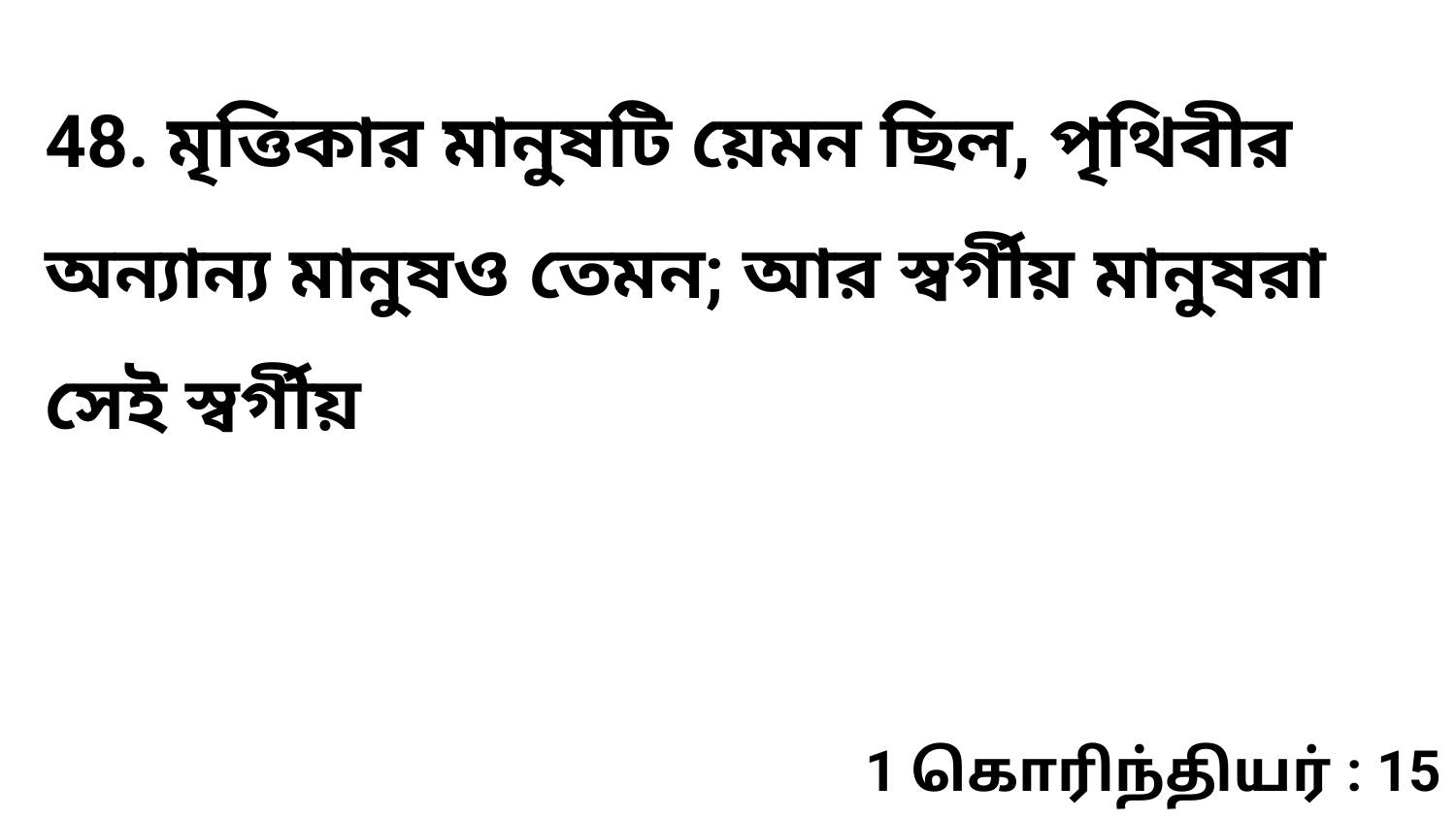

48. মৃত্তিকার মানুষটি য়েমন ছিল, পৃথিবীর অন্যান্য মানুষও তেমন; আর স্বর্গীয় মানুষরা সেই স্বর্গীয়
1 கொரிந்தியர் : 15